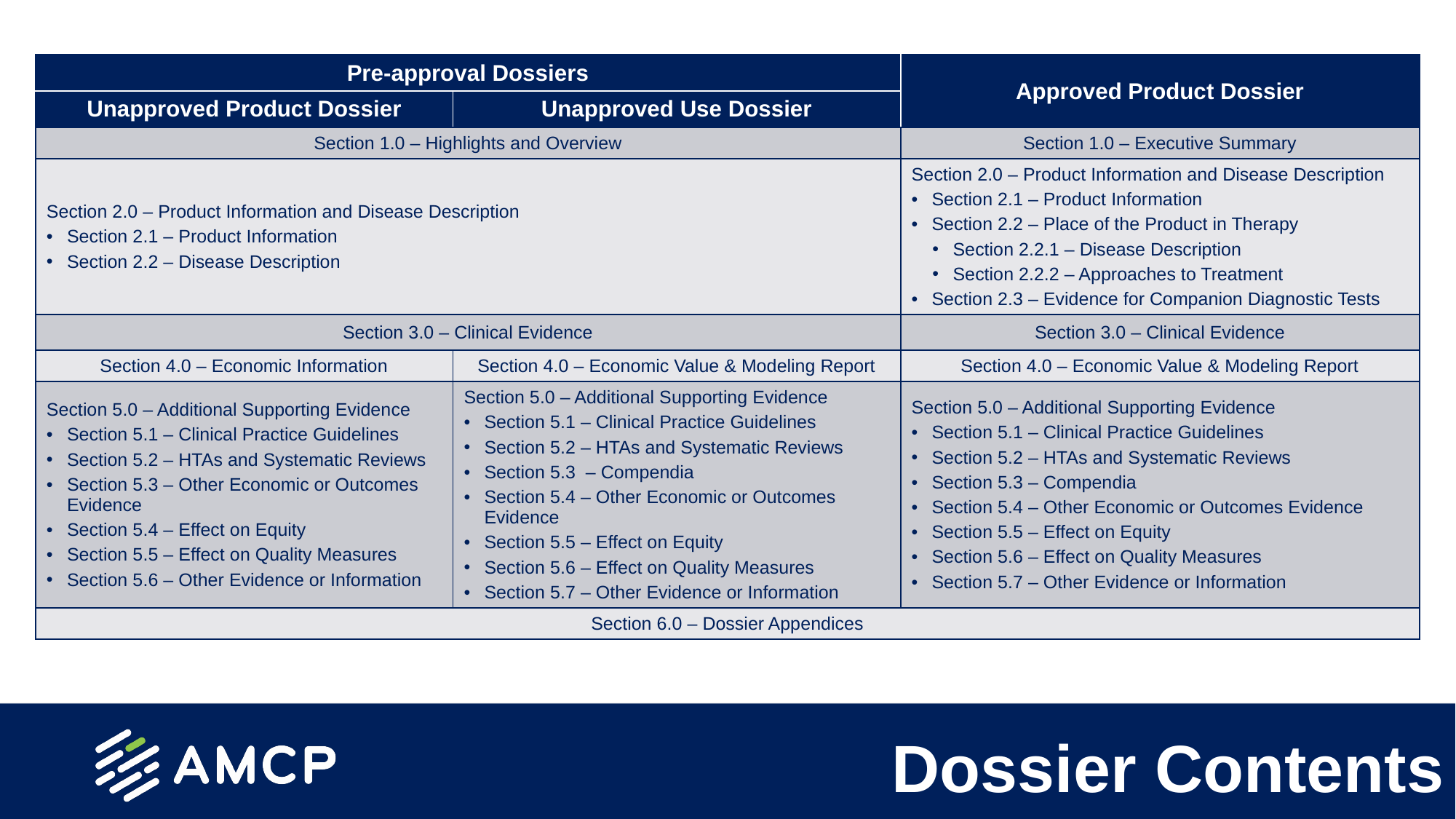

| Pre-approval Dossiers |  | Approved Product Dossier |
| --- | --- | --- |
| Unapproved Product Dossier | Unapproved Use Dossier | Approved Product Dossier |
| Section 1.0 – Highlights and Overview |  | Section 1.0 – Executive Summary |
| Section 2.0 – Product Information and Disease Description Section 2.1 – Product Information Section 2.2 – Disease Description |  | Section 2.0 – Product Information and Disease Description Section 2.1 – Product Information Section 2.2 – Place of the Product in Therapy Section 2.2.1 – Disease Description Section 2.2.2 – Approaches to Treatment Section 2.3 – Evidence for Companion Diagnostic Tests |
| Section 3.0 – Clinical Evidence |  | Section 3.0 – Clinical Evidence |
| Section 4.0 – Economic Information | Section 4.0 – Economic Value & Modeling Report | Section 4.0 – Economic Value & Modeling Report |
| Section 5.0 – Additional Supporting Evidence Section 5.1 – Clinical Practice Guidelines Section 5.2 – HTAs and Systematic Reviews Section 5.3 – Other Economic or Outcomes Evidence Section 5.4 – Effect on Equity Section 5.5 – Effect on Quality Measures Section 5.6 – Other Evidence or Information | Section 5.0 – Additional Supporting Evidence Section 5.1 – Clinical Practice Guidelines Section 5.2 – HTAs and Systematic Reviews Section 5.3 – Compendia Section 5.4 – Other Economic or Outcomes Evidence Section 5.5 – Effect on Equity Section 5.6 – Effect on Quality Measures Section 5.7 – Other Evidence or Information | Section 5.0 – Additional Supporting Evidence Section 5.1 – Clinical Practice Guidelines Section 5.2 – HTAs and Systematic Reviews Section 5.3 – Compendia Section 5.4 – Other Economic or Outcomes Evidence Section 5.5 – Effect on Equity Section 5.6 – Effect on Quality Measures Section 5.7 – Other Evidence or Information |
| Section 6.0 – Dossier Appendices |  |  |
# Dossier Contents